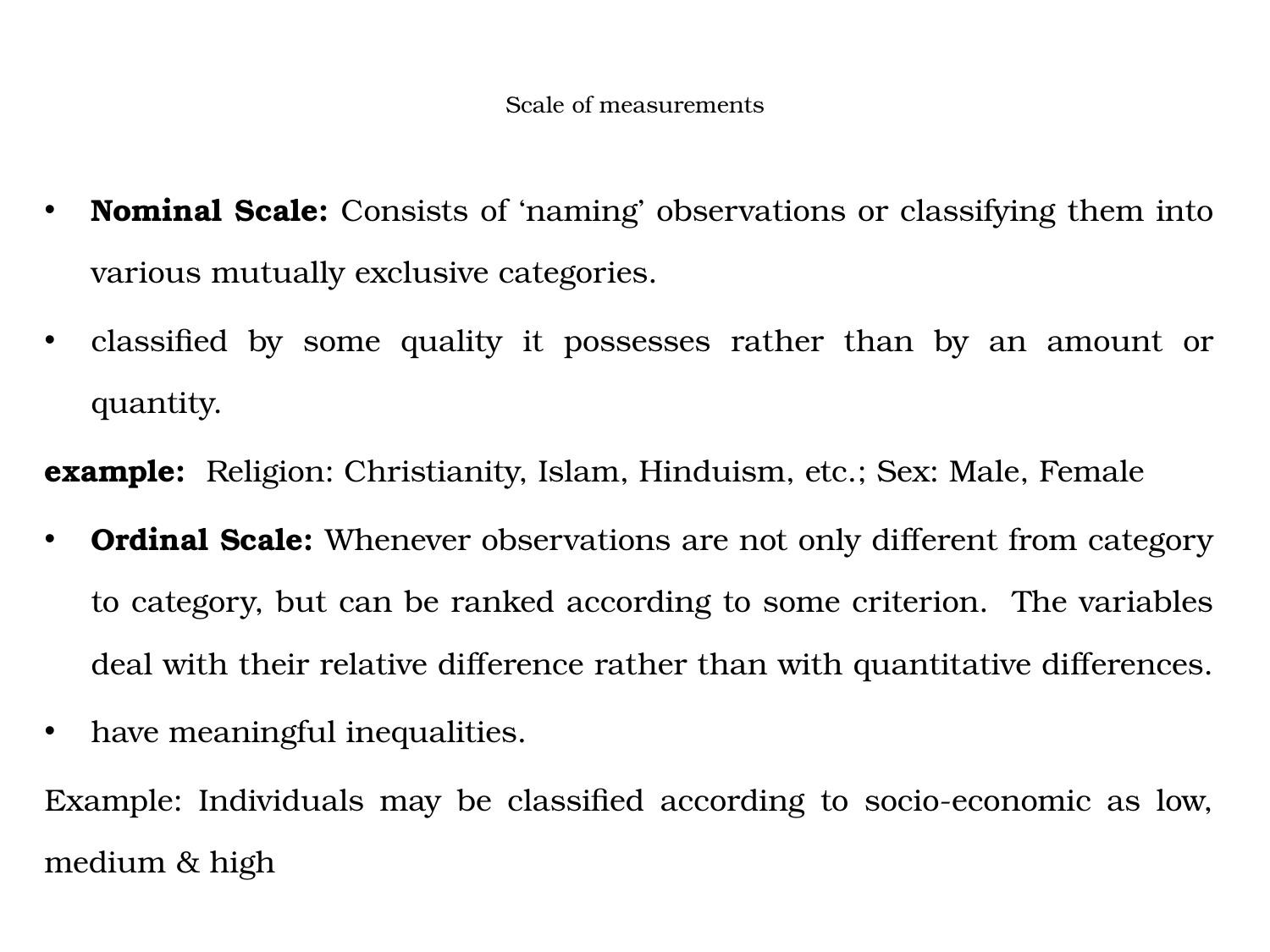

# Scale of measurements
Nominal Scale: Consists of ‘naming’ observations or classifying them into various mutually exclusive categories.
classified by some quality it possesses rather than by an amount or quantity.
example:  Religion: Christianity, Islam, Hinduism, etc.; Sex: Male, Female
Ordinal Scale: Whenever observations are not only different from category to category, but can be ranked according to some criterion.  The variables deal with their relative difference rather than with quantitative differences.
have meaningful inequalities.
Example: Individuals may be classified according to socio-economic as low, medium & high